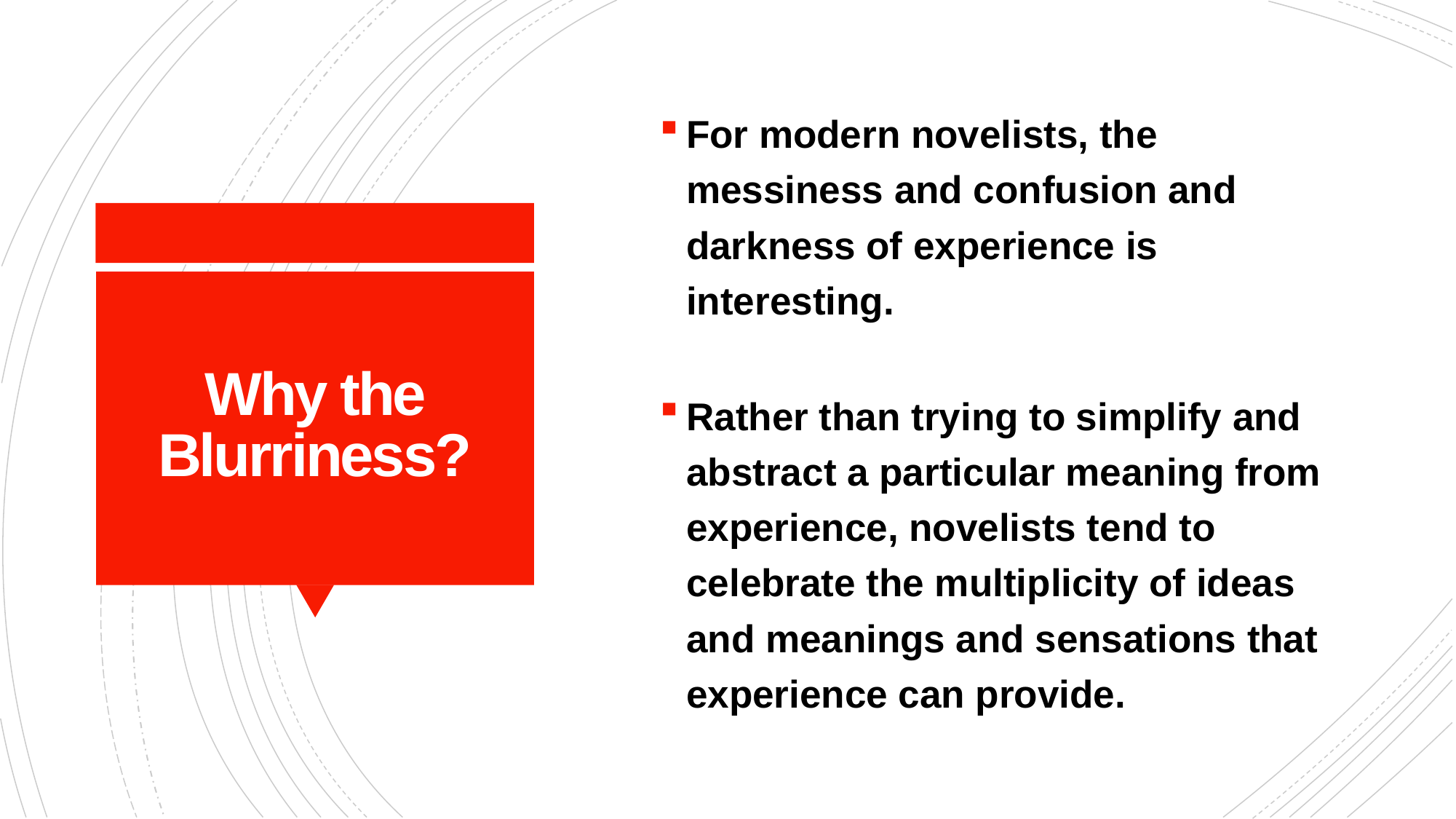

For modern novelists, the messiness and confusion and darkness of experience is interesting.
Rather than trying to simplify and abstract a particular meaning from experience, novelists tend to celebrate the multiplicity of ideas and meanings and sensations that experience can provide.
# Why the Blurriness?